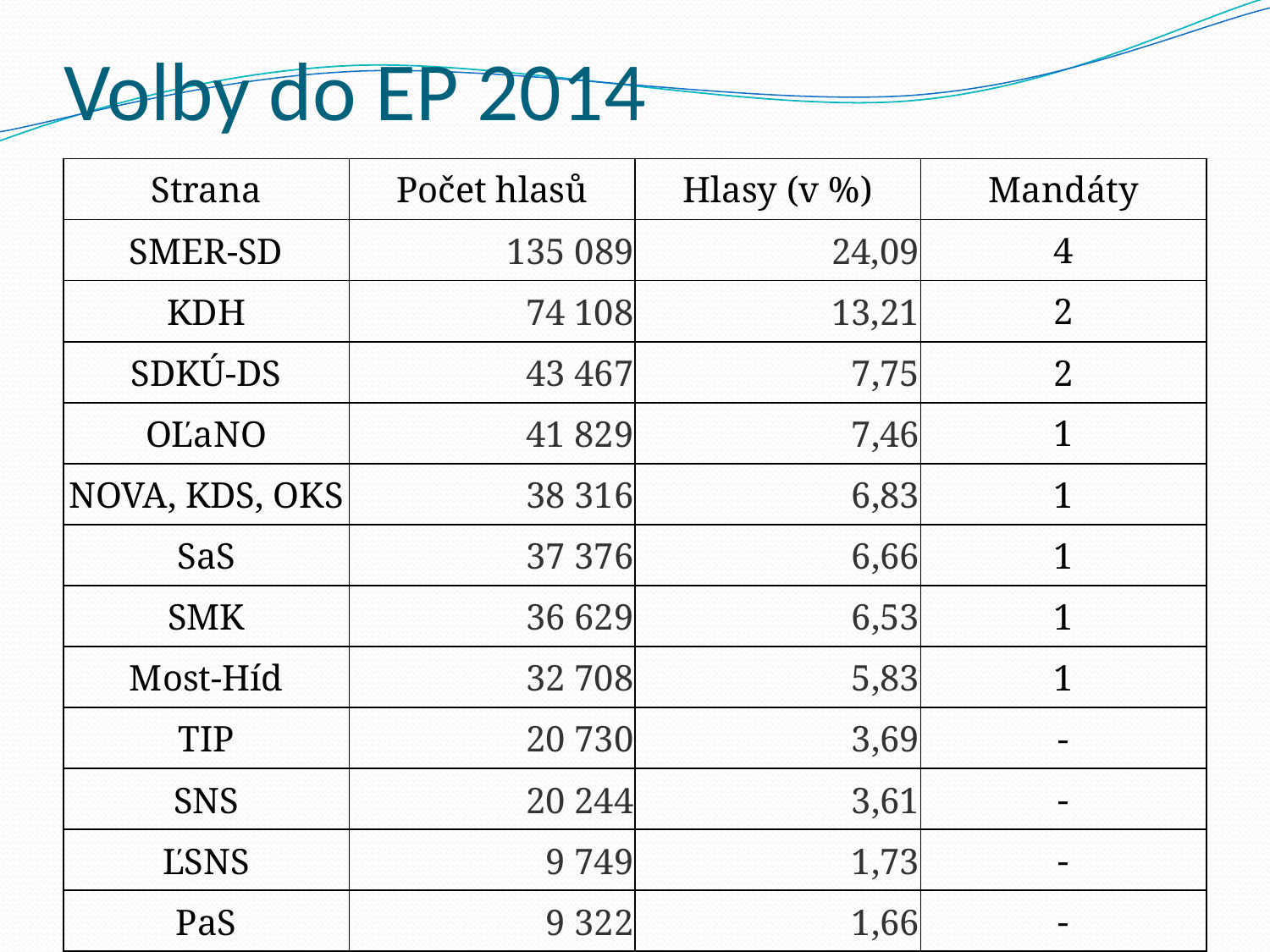

# Volby do EP 2014
| Strana | Počet hlasů | Hlasy (v %) | Mandáty |
| --- | --- | --- | --- |
| SMER-SD | 135 089 | 24,09 | 4 |
| KDH | 74 108 | 13,21 | 2 |
| SDKÚ-DS | 43 467 | 7,75 | 2 |
| OĽaNO | 41 829 | 7,46 | 1 |
| NOVA, KDS, OKS | 38 316 | 6,83 | 1 |
| SaS | 37 376 | 6,66 | 1 |
| SMK | 36 629 | 6,53 | 1 |
| Most-Híd | 32 708 | 5,83 | 1 |
| TIP | 20 730 | 3,69 | - |
| SNS | 20 244 | 3,61 | - |
| ĽSNS | 9 749 | 1,73 | - |
| PaS | 9 322 | 1,66 | - |
| Ostatní | 61 036 | 10,79 | - |